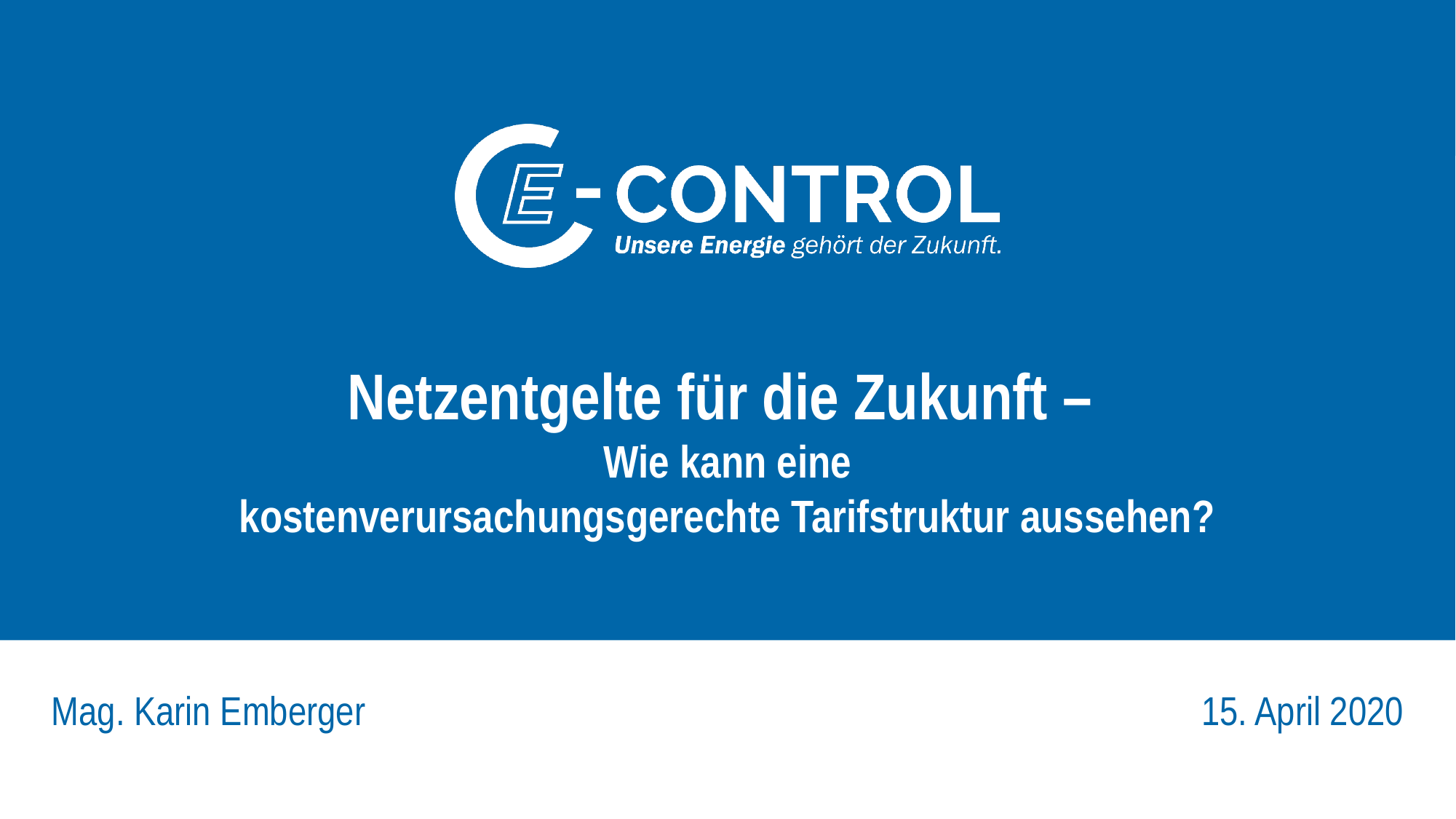

# Netzentgelte für die Zukunft – Wie kann eine kostenverursachungsgerechte Tarifstruktur aussehen?
15. April 2020
Mag. Karin Emberger